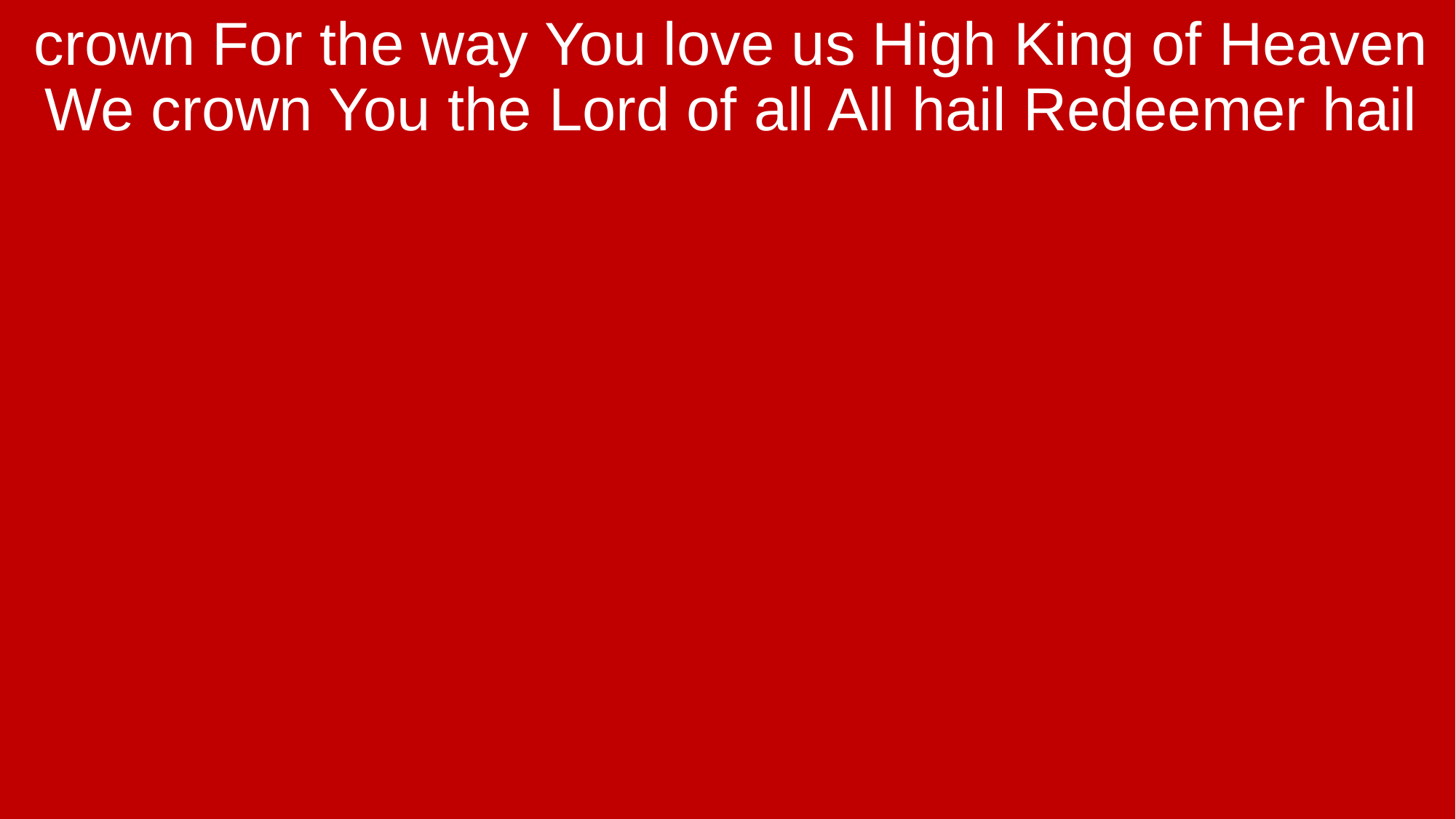

crown For the way You love us High King of Heaven We crown You the Lord of all All hail Redeemer hail